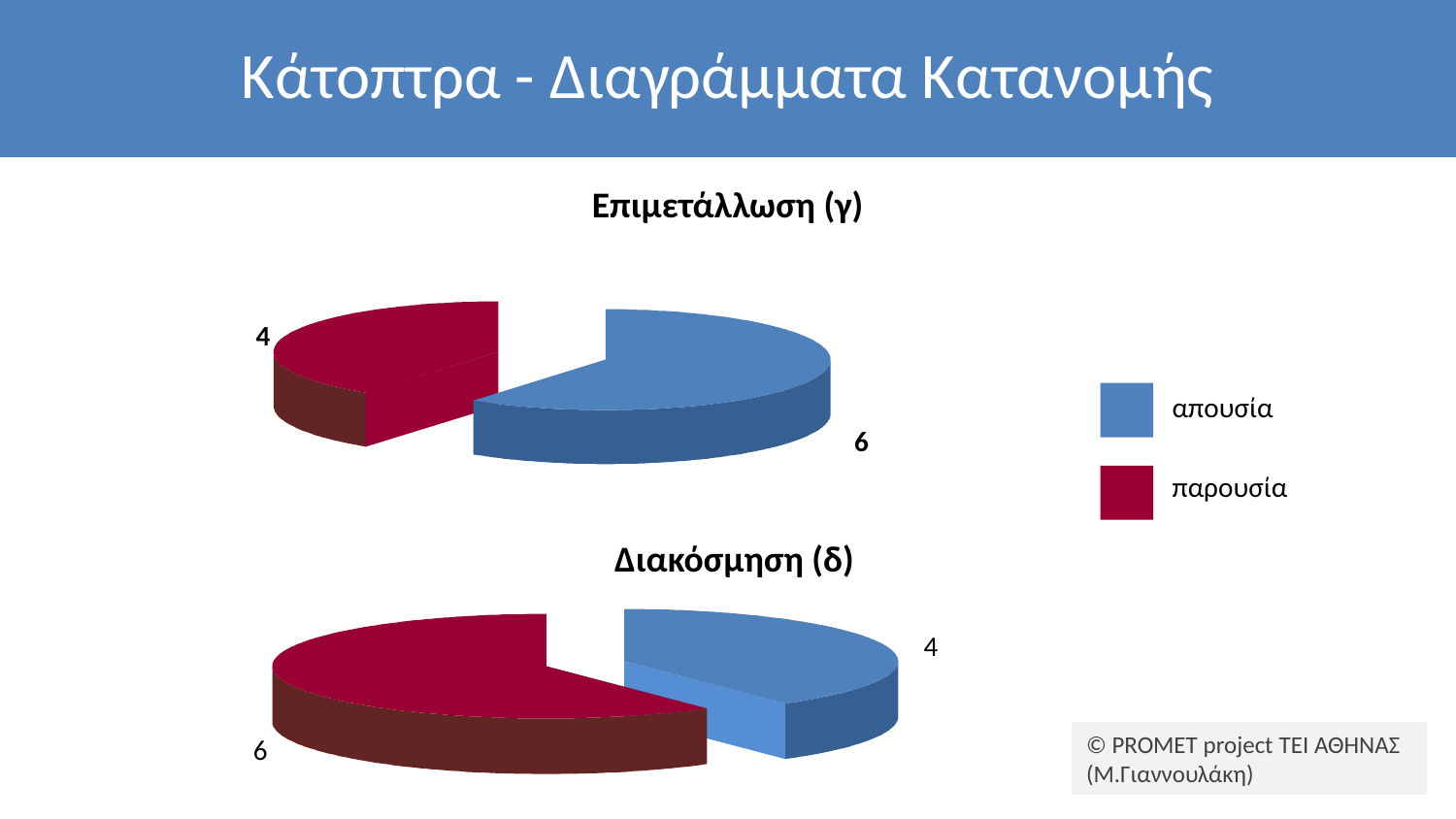

# Κάτοπτρα - Διαγράμματα Κατανομής

Επιμετάλλωση (γ)

4

απουσία
6

παρουσία
Διακόσμηση (δ)

4

© PROMET project ΤΕΙ ΑΘΗΝΑΣ (Μ.Γιαννουλάκη)
6